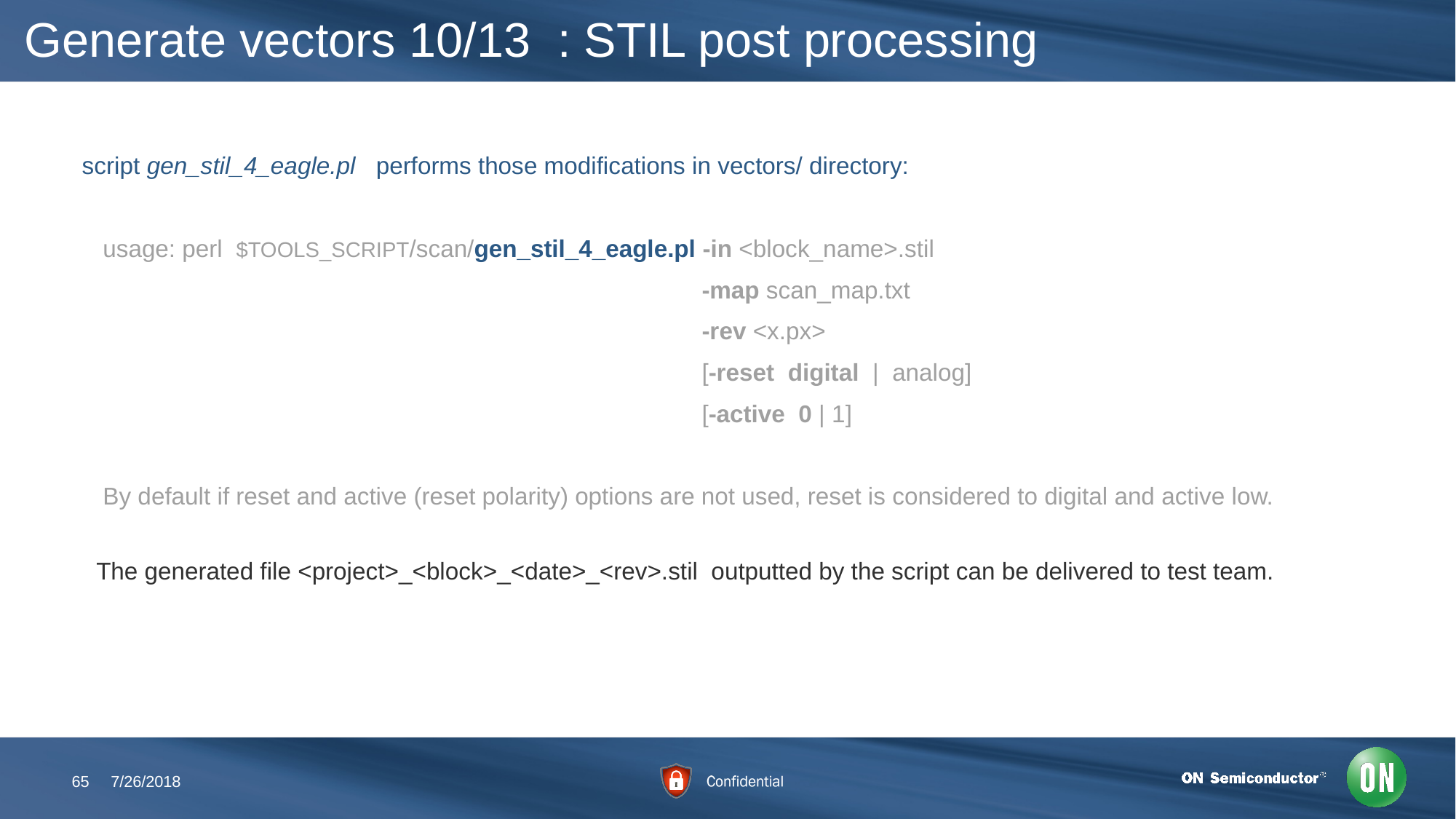

# Generate vectors 10/13  : STIL post processing
script gen_stil_4_eagle.pl   performs those modifications in vectors/ directory:

usage: perl  $TOOLS_SCRIPT/scan/gen_stil_4_eagle.pl -in <block_name>.stil
					           -map scan_map.txt
					           -rev <x.px>
					           [-reset  digital  |  analog]
					           [-active  0 | 1]

By default if reset and active (reset polarity) options are not used, reset is considered to digital and active low.

The generated file <project>_<block>_<date>_<rev>.stil  outputted by the script can be delivered to test team.

65
7/26/2018